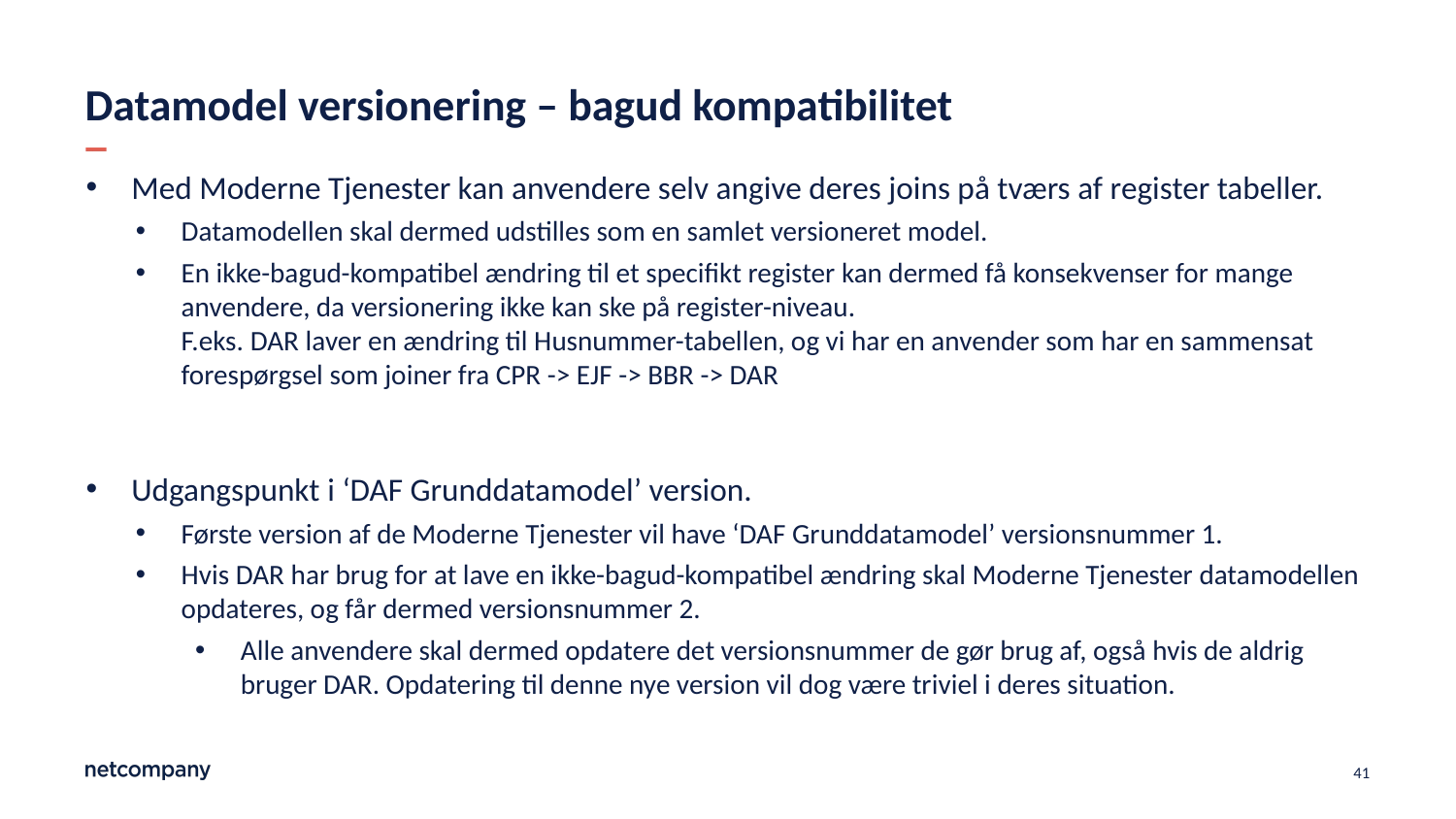

# Datamodel versionering – bagud kompatibilitet
Med Moderne Tjenester kan anvendere selv angive deres joins på tværs af register tabeller.
Datamodellen skal dermed udstilles som en samlet versioneret model.
En ikke-bagud-kompatibel ændring til et specifikt register kan dermed få konsekvenser for mange anvendere, da versionering ikke kan ske på register-niveau.
F.eks. DAR laver en ændring til Husnummer-tabellen, og vi har en anvender som har en sammensat forespørgsel som joiner fra CPR -> EJF -> BBR -> DAR

Udgangspunkt i ‘DAF Grunddatamodel’ version.
Første version af de Moderne Tjenester vil have ‘DAF Grunddatamodel’ versionsnummer 1.
Hvis DAR har brug for at lave en ikke-bagud-kompatibel ændring skal Moderne Tjenester datamodellen opdateres, og får dermed versionsnummer 2.
Alle anvendere skal dermed opdatere det versionsnummer de gør brug af, også hvis de aldrig bruger DAR. Opdatering til denne nye version vil dog være triviel i deres situation.